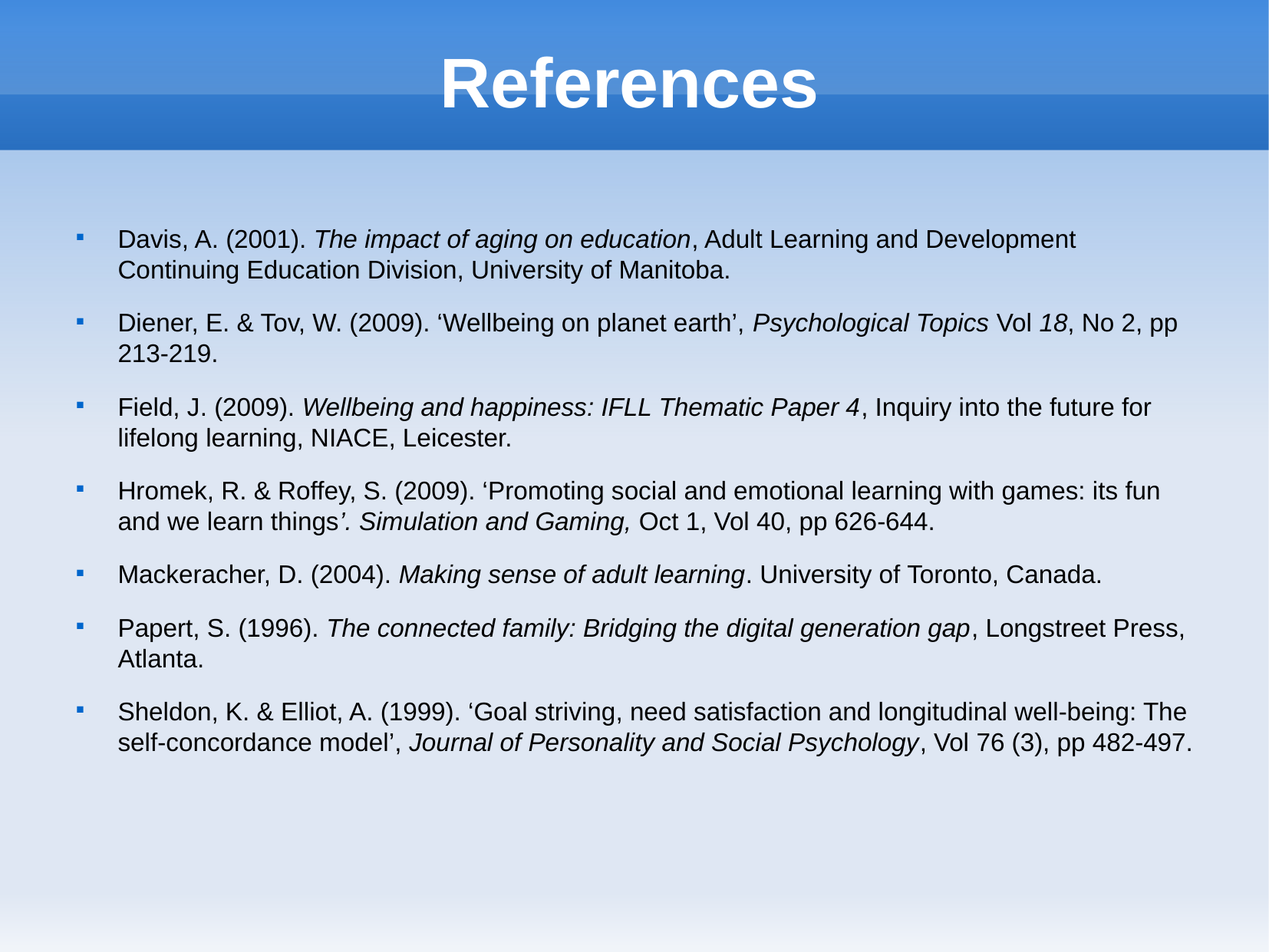

# References
Davis, A. (2001). The impact of aging on education, Adult Learning and Development Continuing Education Division, University of Manitoba.
Diener, E. & Tov, W. (2009). ‘Wellbeing on planet earth’, Psychological Topics Vol 18, No 2, pp 213-219.
Field, J. (2009). Wellbeing and happiness: IFLL Thematic Paper 4, Inquiry into the future for lifelong learning, NIACE, Leicester.
Hromek, R. & Roffey, S. (2009). ‘Promoting social and emotional learning with games: its fun and we learn things’. Simulation and Gaming, Oct 1, Vol 40, pp 626-644.
Mackeracher, D. (2004). Making sense of adult learning. University of Toronto, Canada.
Papert, S. (1996). The connected family: Bridging the digital generation gap, Longstreet Press, Atlanta.
Sheldon, K. & Elliot, A. (1999). ‘Goal striving, need satisfaction and longitudinal well-being: The self-concordance model’, Journal of Personality and Social Psychology, Vol 76 (3), pp 482-497.